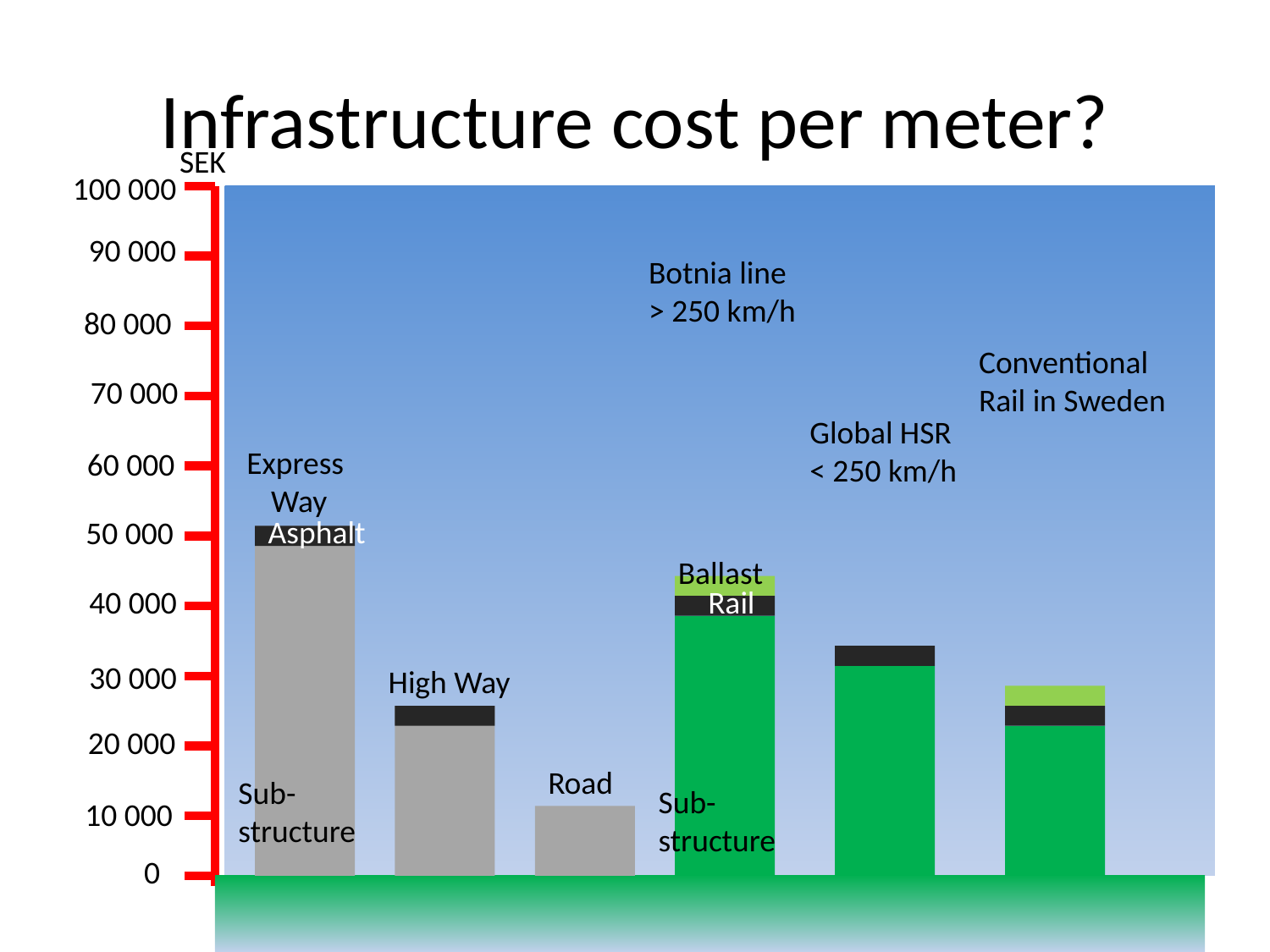

# Infrastructure cost per meter?
     SEK
100 000

    90 000
Botnia line
> 250 km/h
80 000
Conventional
Rail in Sweden
  70 000
Global HSR
< 250 km/h
Express
Way
  60 000
Asphalt
  50 000

Ballast
  40 000

Rail

  30 000
High Way

   20 000

Road
Sub-
structure
Sub-
structure
   10 000

     0